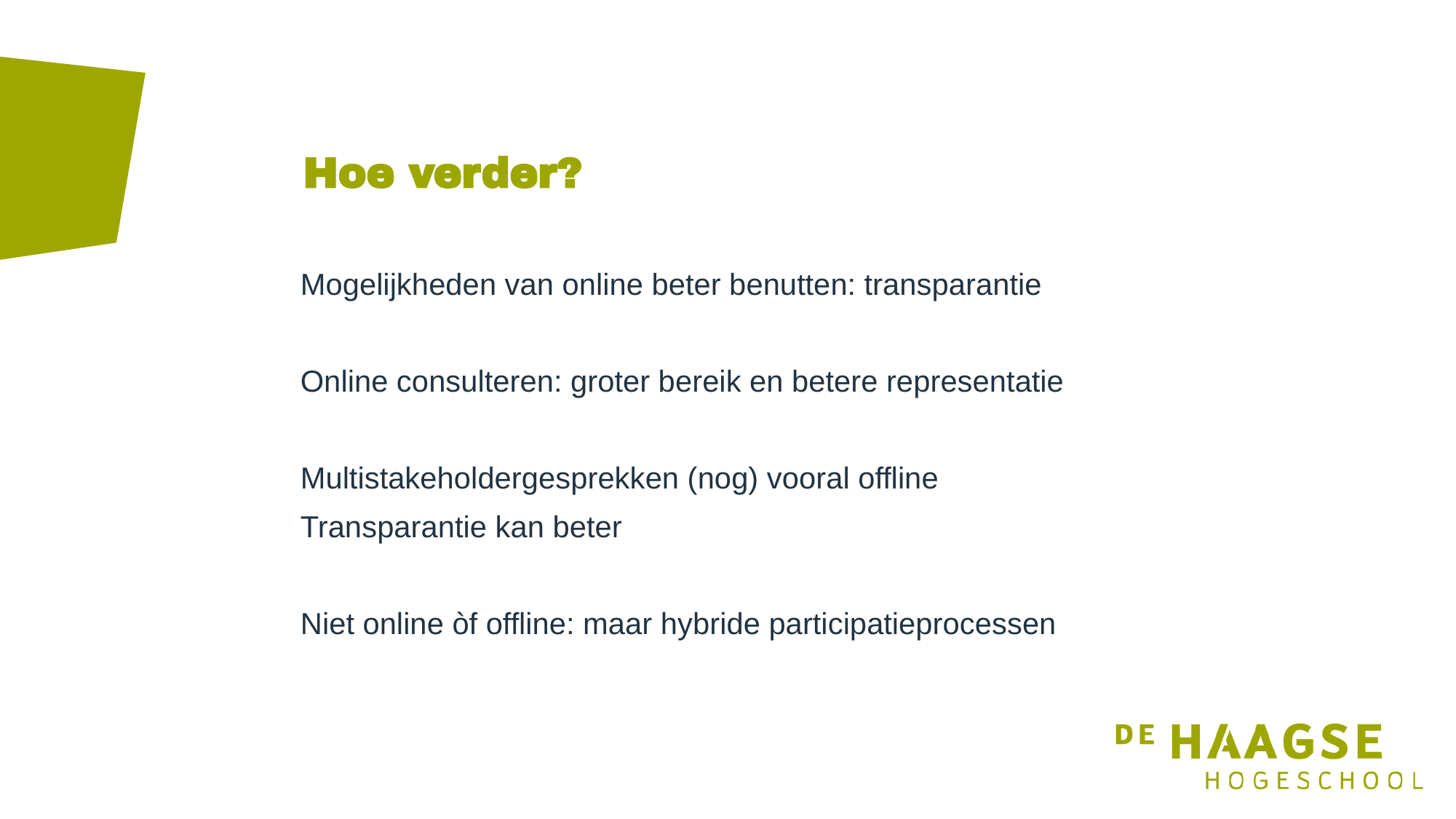

# Hoe verder?
Mogelijkheden van online beter benutten: transparantie

Online consulteren: groter bereik en betere representatie

Multistakeholdergesprekken (nog) vooral offline
Transparantie kan beter

Niet online òf offline: maar hybride participatieprocessen